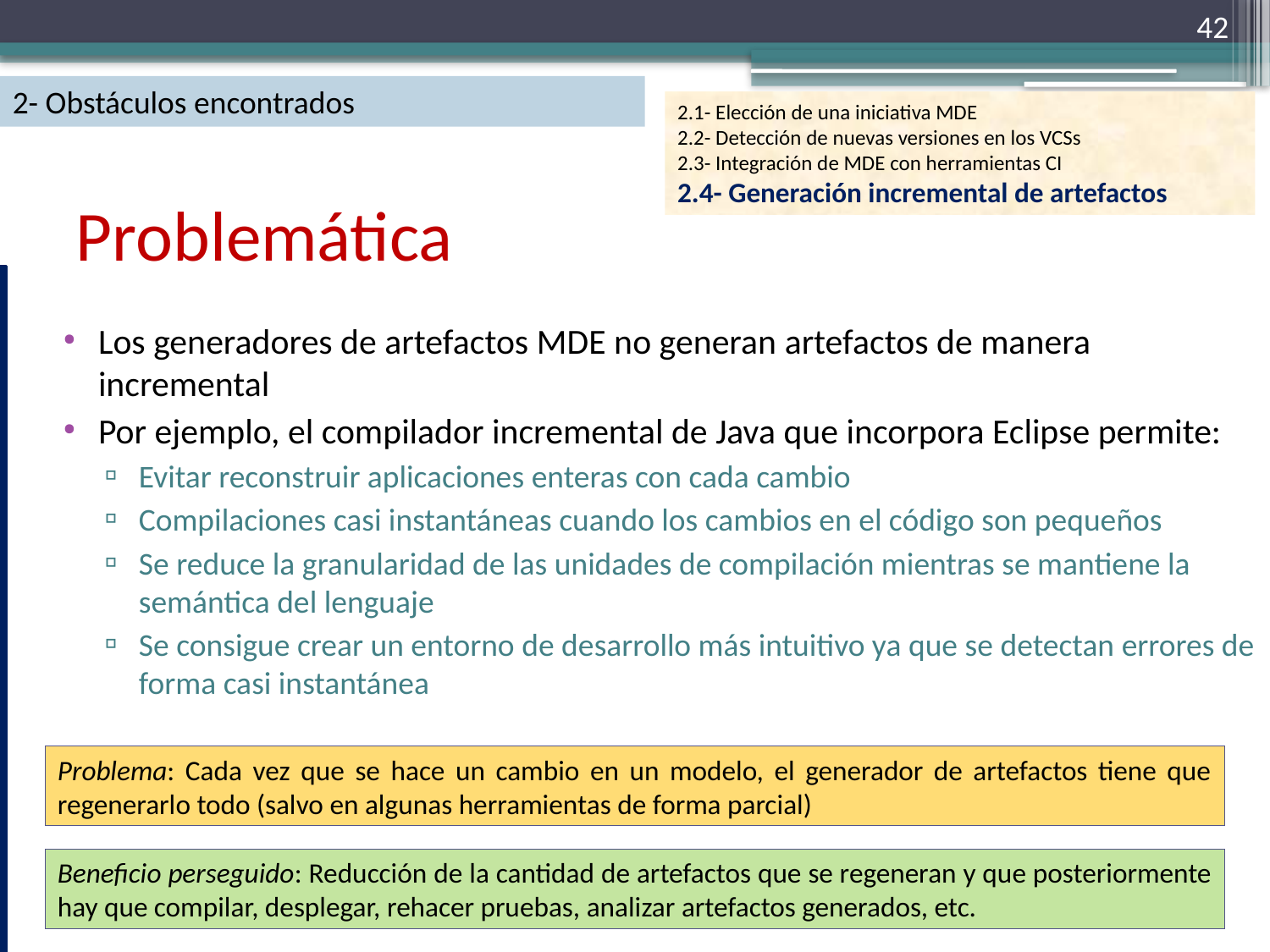

42
2- Obstáculos encontrados
2.1- Elección de una iniciativa MDE
2.2- Detección de nuevas versiones en los VCSs
2.3- Integración de MDE con herramientas CI
2.4- Generación incremental de artefactos
# Problemática

Los generadores de artefactos MDE no generan artefactos de manera incremental
Por ejemplo, el compilador incremental de Java que incorpora Eclipse permite:
Evitar reconstruir aplicaciones enteras con cada cambio
Compilaciones casi instantáneas cuando los cambios en el código son pequeños
Se reduce la granularidad de las unidades de compilación mientras se mantiene la semántica del lenguaje
Se consigue crear un entorno de desarrollo más intuitivo ya que se detectan errores de forma casi instantánea

Problema: Cada vez que se hace un cambio en un modelo, el generador de artefactos tiene que regenerarlo todo (salvo en algunas herramientas de forma parcial)
Beneficio perseguido: Reducción de la cantidad de artefactos que se regeneran y que posteriormente hay que compilar, desplegar, rehacer pruebas, analizar artefactos generados, etc.